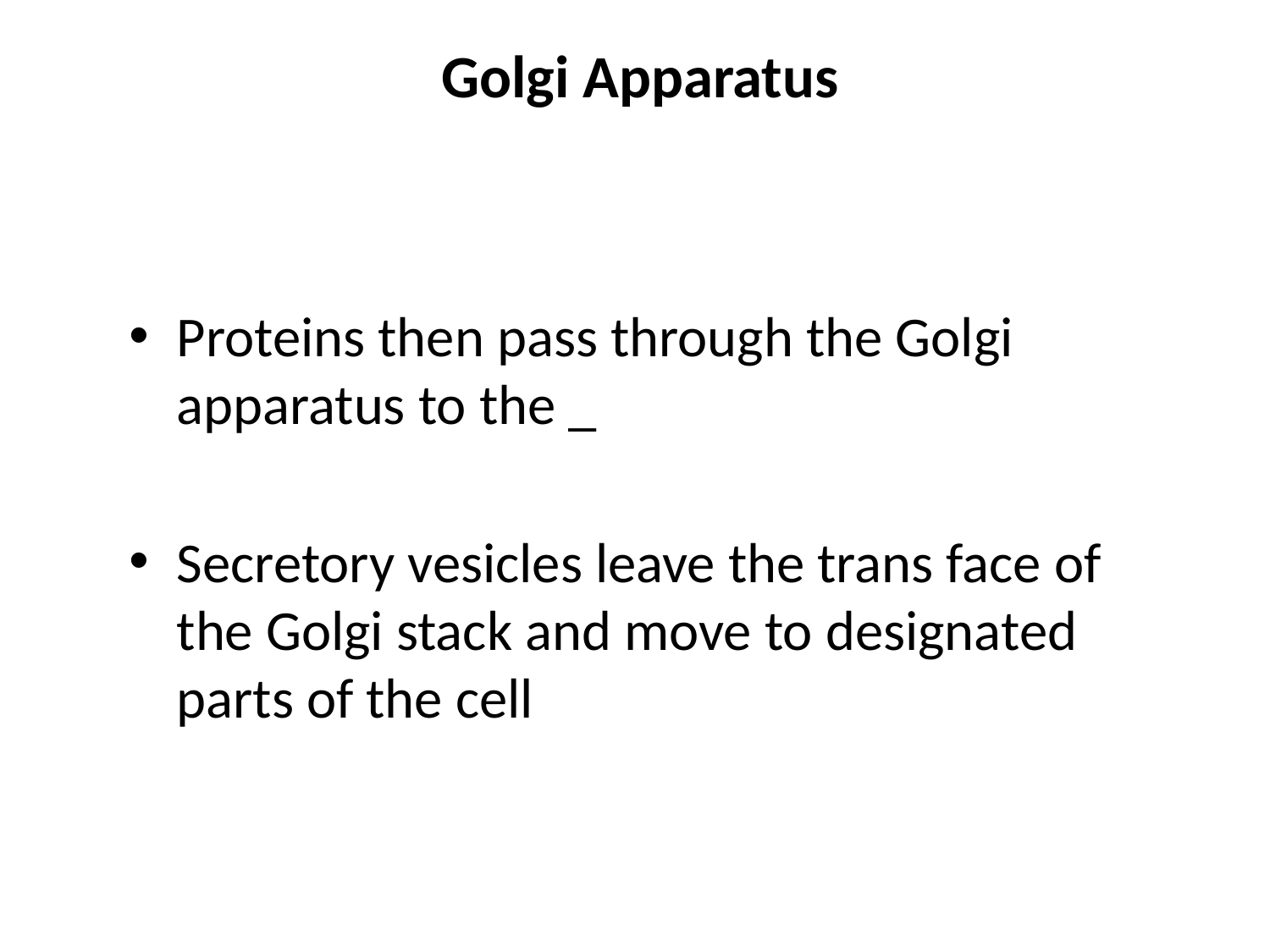

# Golgi Apparatus
Proteins then pass through the Golgi apparatus to the _

Secretory vesicles leave the trans face of the Golgi stack and move to designated parts of the cell